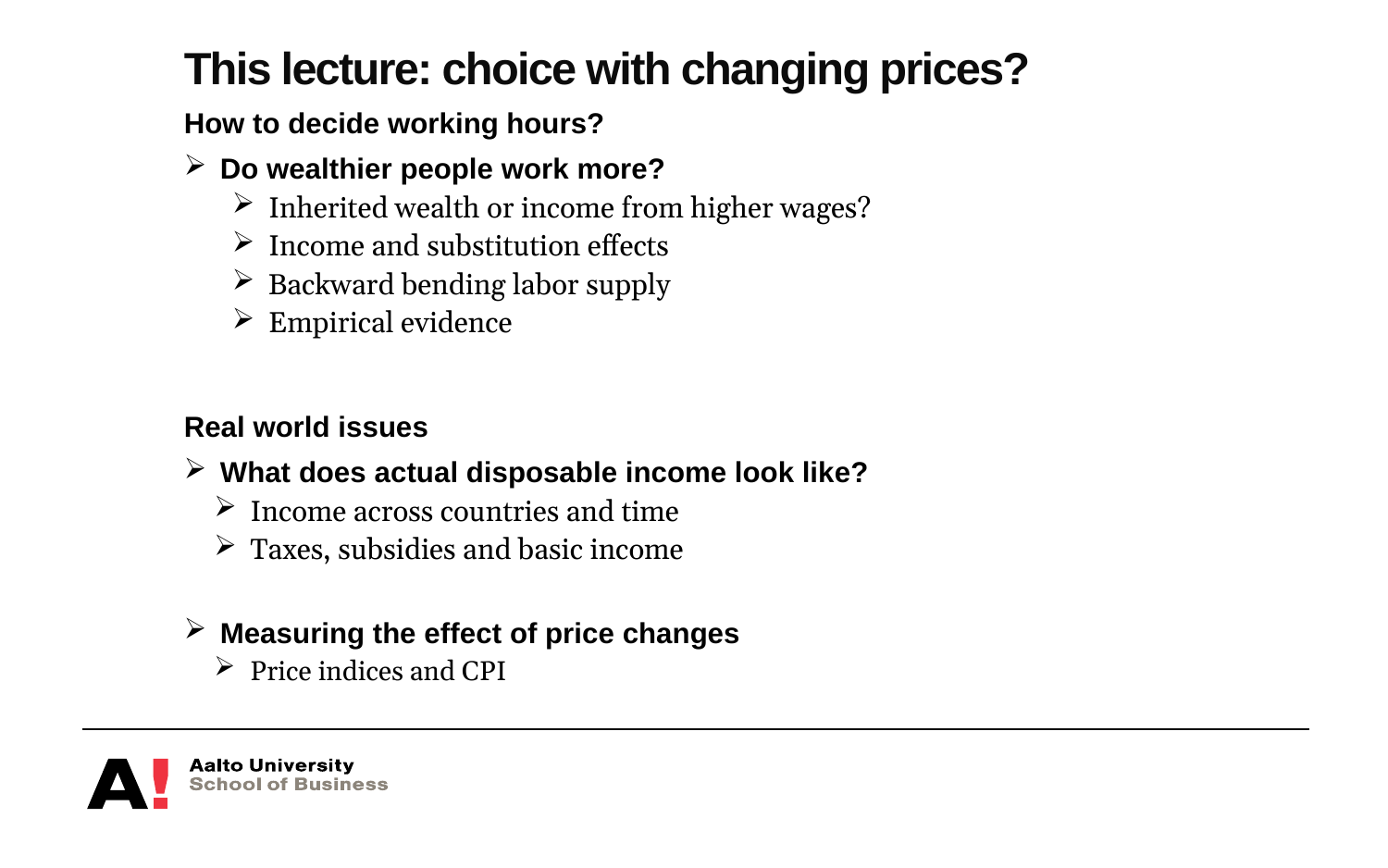

# This lecture: choice with changing prices?
How to decide working hours?
Do wealthier people work more?
Inherited wealth or income from higher wages?
Income and substitution effects
Backward bending labor supply
Empirical evidence

Real world issues
What does actual disposable income look like?
Income across countries and time
Taxes, subsidies and basic income

Measuring the effect of price changes
Price indices and CPI